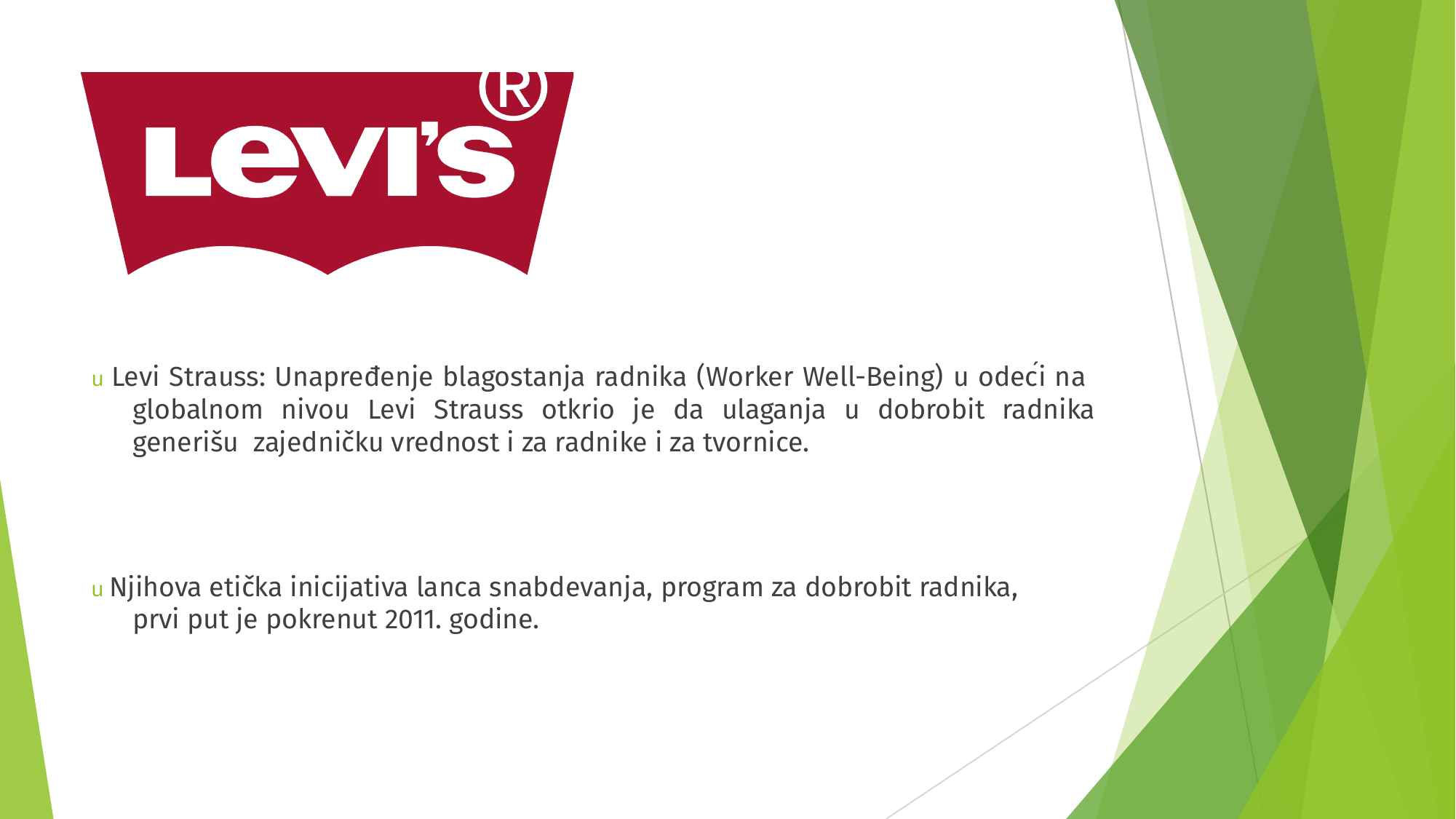

# u Levi Strauss: Unapređenje blagostanja radnika (Worker Well-Being) u odeći na  globalnom nivou Levi Strauss otkrio je da ulaganja u dobrobit radnika generišu  zajedničku vrednost i za radnike i za tvornice.
u Njihova etička inicijativa lanca snabdevanja, program za dobrobit radnika,  prvi put je pokrenut 2011. godine.